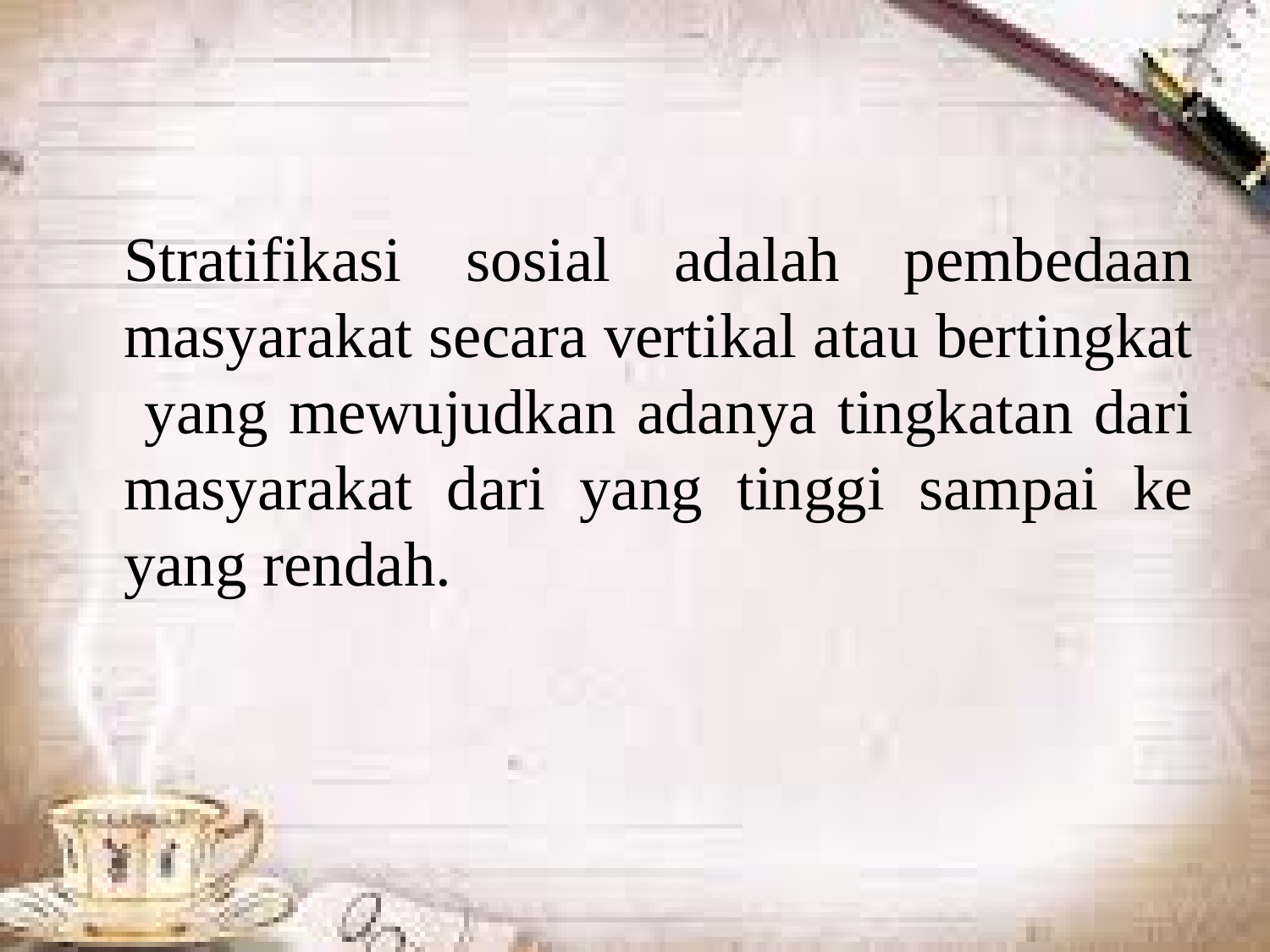

Stratifikasi sosial adalah pembedaan masyarakat secara vertikal atau bertingkat  yang mewujudkan adanya tingkatan dari masyarakat dari yang tinggi sampai ke yang rendah.